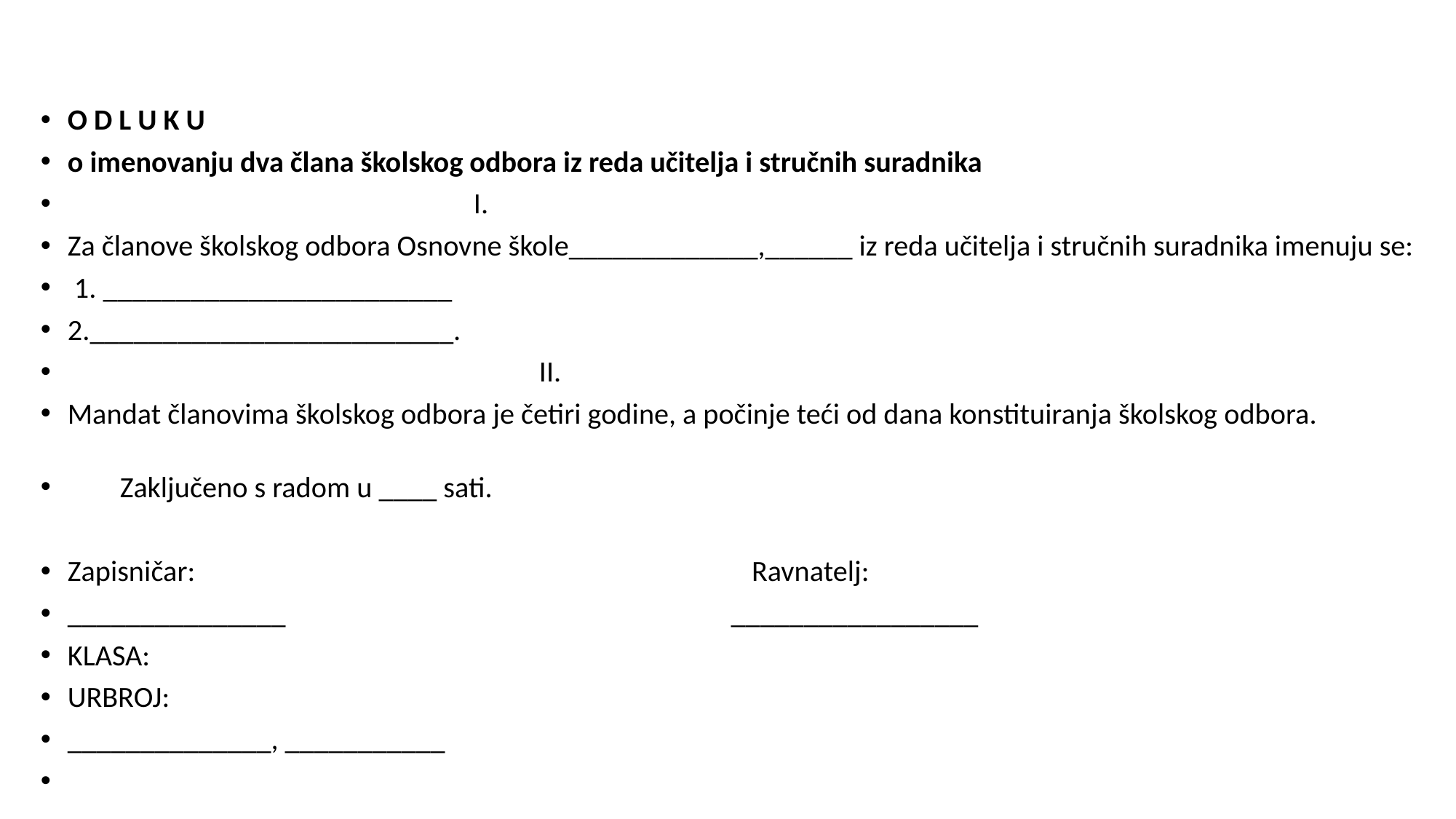

#
O D L U K U
o imenovanju dva člana školskog odbora iz reda učitelja i stručnih suradnika
                                                              I.
Za članove školskog odbora Osnovne škole_____________,______ iz reda učitelja i stručnih suradnika imenuju se:
 1. ________________________
2._________________________.
                                                                        II.
Mandat članovima školskog odbora je četiri godine, a počinje teći od dana konstituiranja školskog odbora.
        Zaključeno s radom u ____ sati.

Zapisničar:                                                                                     Ravnatelj:
_______________                                                                    _________________
KLASA:
URBROJ:
______________, ___________